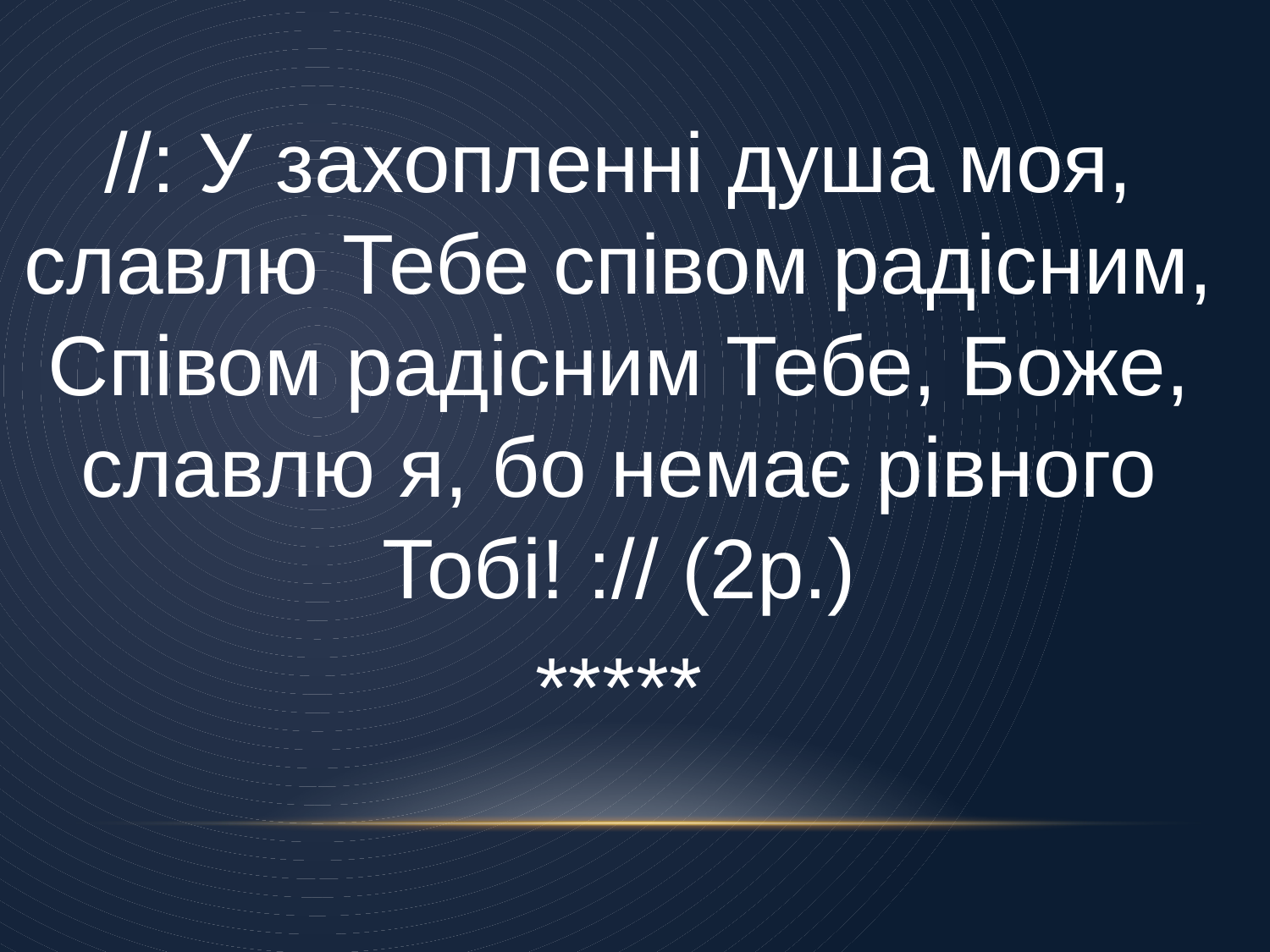

//: У захопленні душа моя, славлю Тебе співом радісним,
Співом радісним Тебе, Боже, славлю я, бо немає рівного Тобі! :// (2р.)
*****